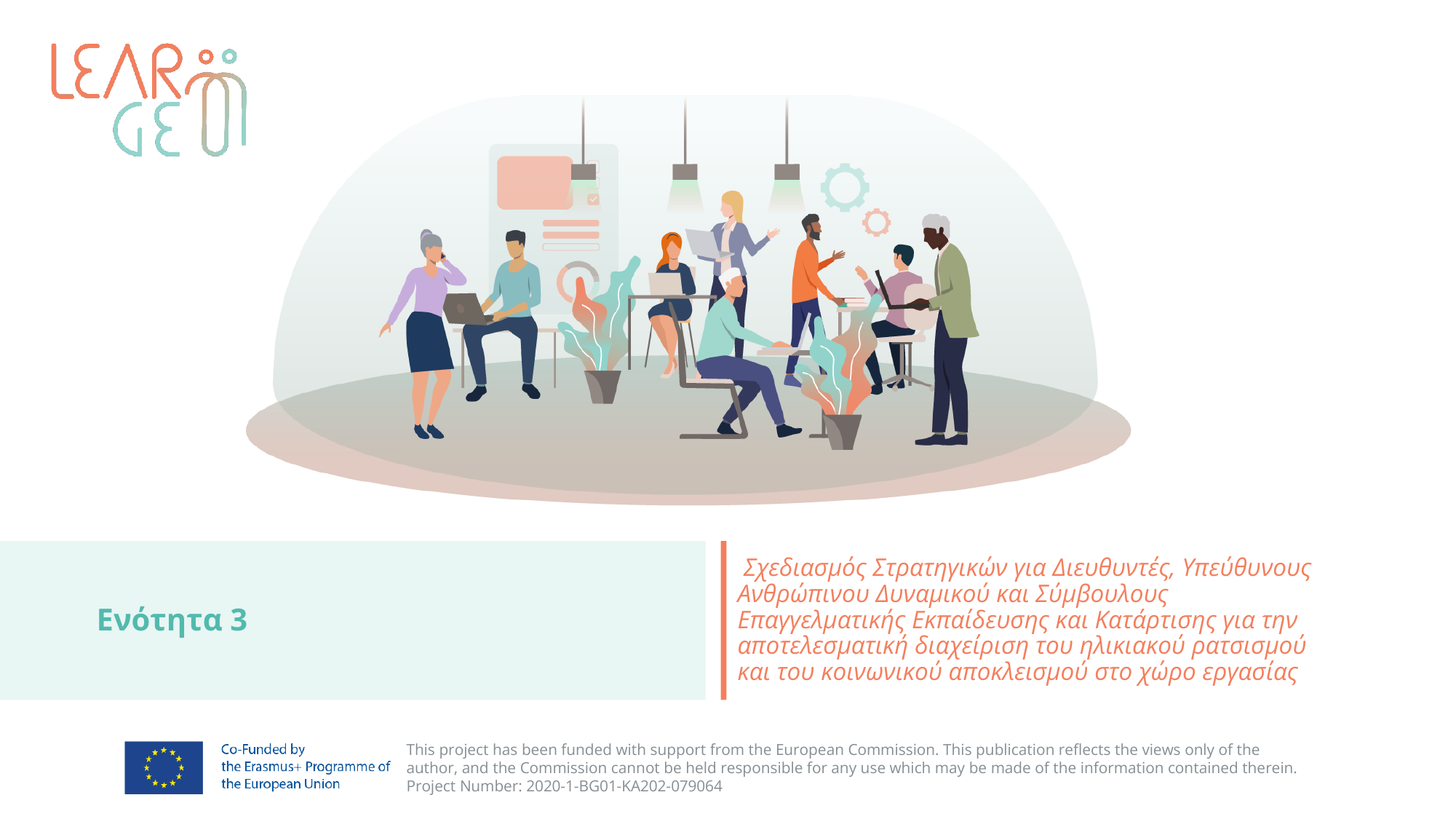

# Ενότητα 3
 Σχεδιασμός Στρατηγικών για Διευθυντές, Υπεύθυνους Ανθρώπινου Δυναμικού και Σύμβουλους Επαγγελματικής Εκπαίδευσης και Κατάρτισης για την αποτελεσματική διαχείριση του ηλικιακού ρατσισμού και του κοινωνικού αποκλεισμού στο χώρο εργασίας